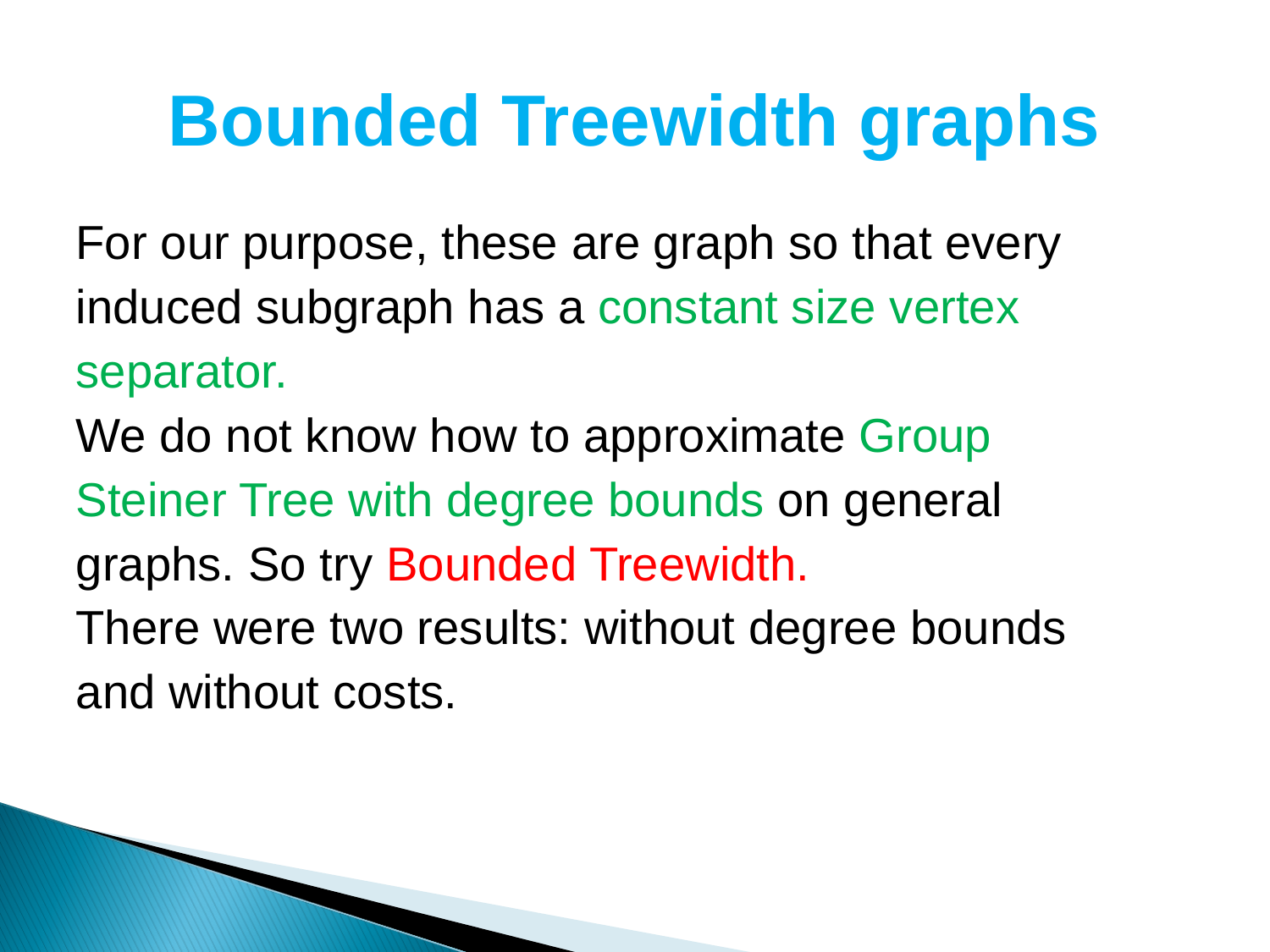

# Bounded Treewidth graphs
For our purpose, these are graph so that every
induced subgraph has a constant size vertex
separator.
We do not know how to approximate Group
Steiner Tree with degree bounds on general
graphs. So try Bounded Treewidth.
There were two results: without degree bounds
and without costs.